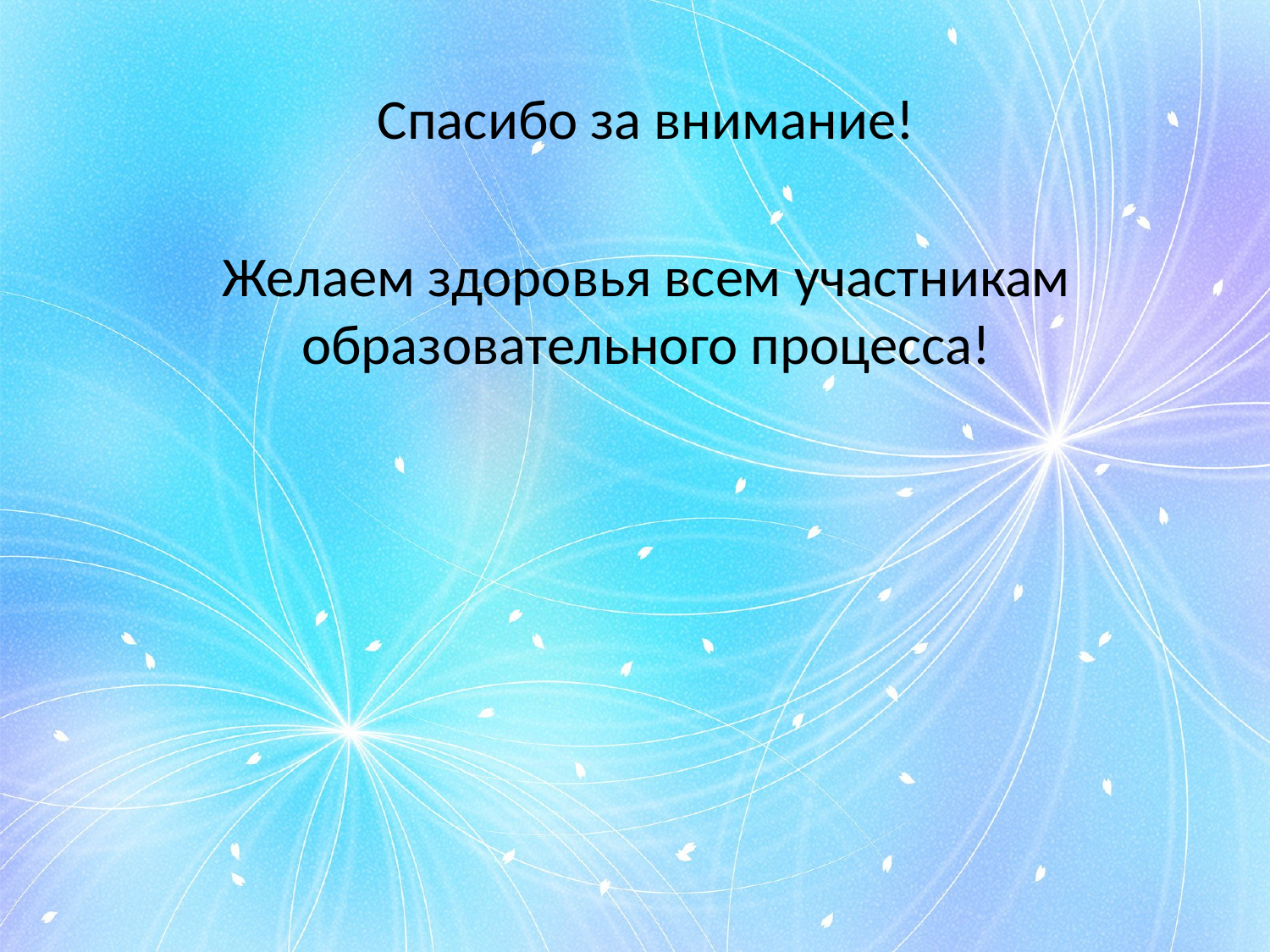

Спасибо за внимание!

Желаем здоровья всем участникам образовательного процесса!